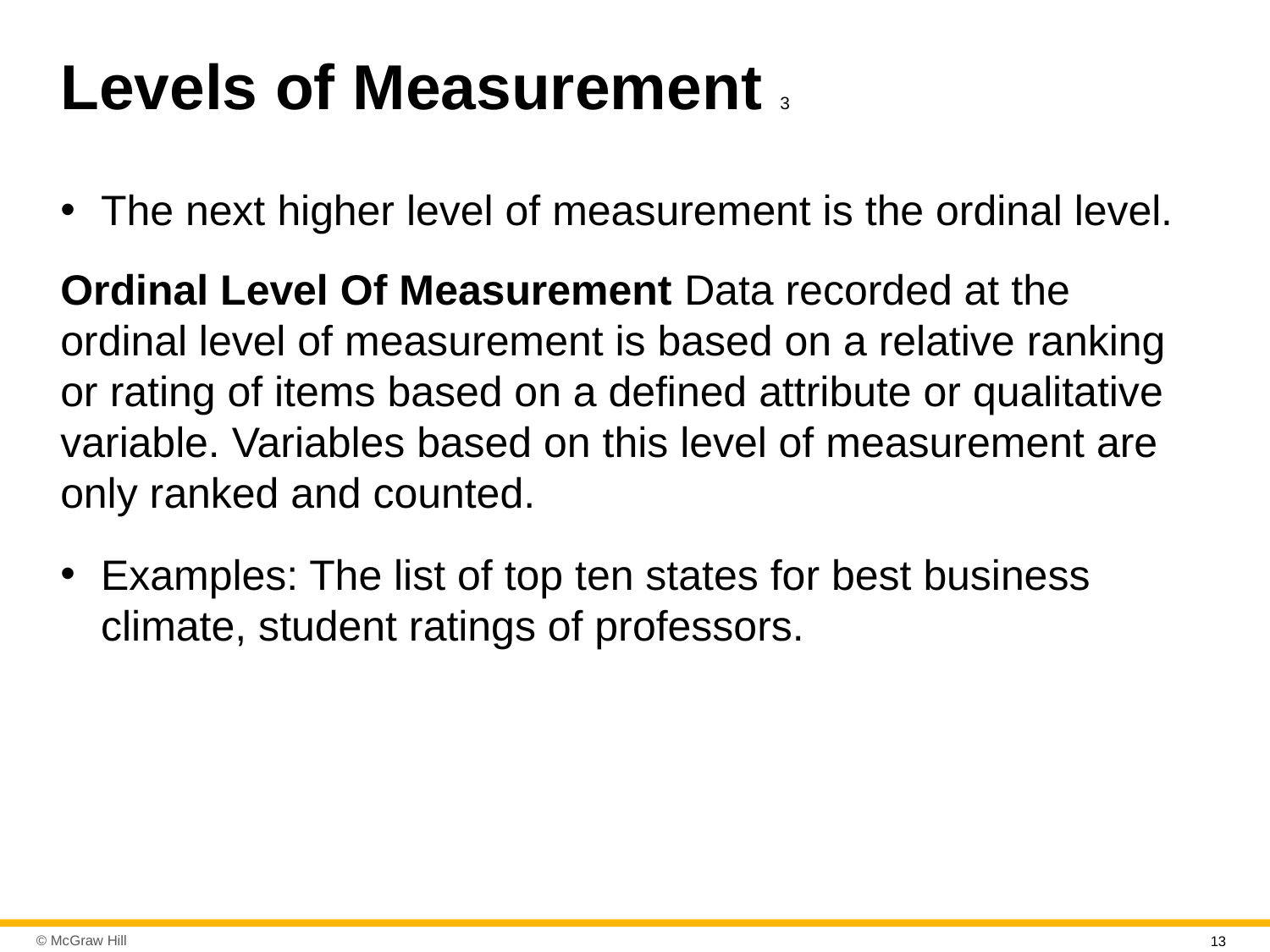

# Levels of Measurement 3
The next higher level of measurement is the ordinal level.
Ordinal Level Of Measurement Data recorded at the ordinal level of measurement is based on a relative ranking or rating of items based on a defined attribute or qualitative variable. Variables based on this level of measurement are only ranked and counted.
Examples: The list of top ten states for best business climate, student ratings of professors.
13